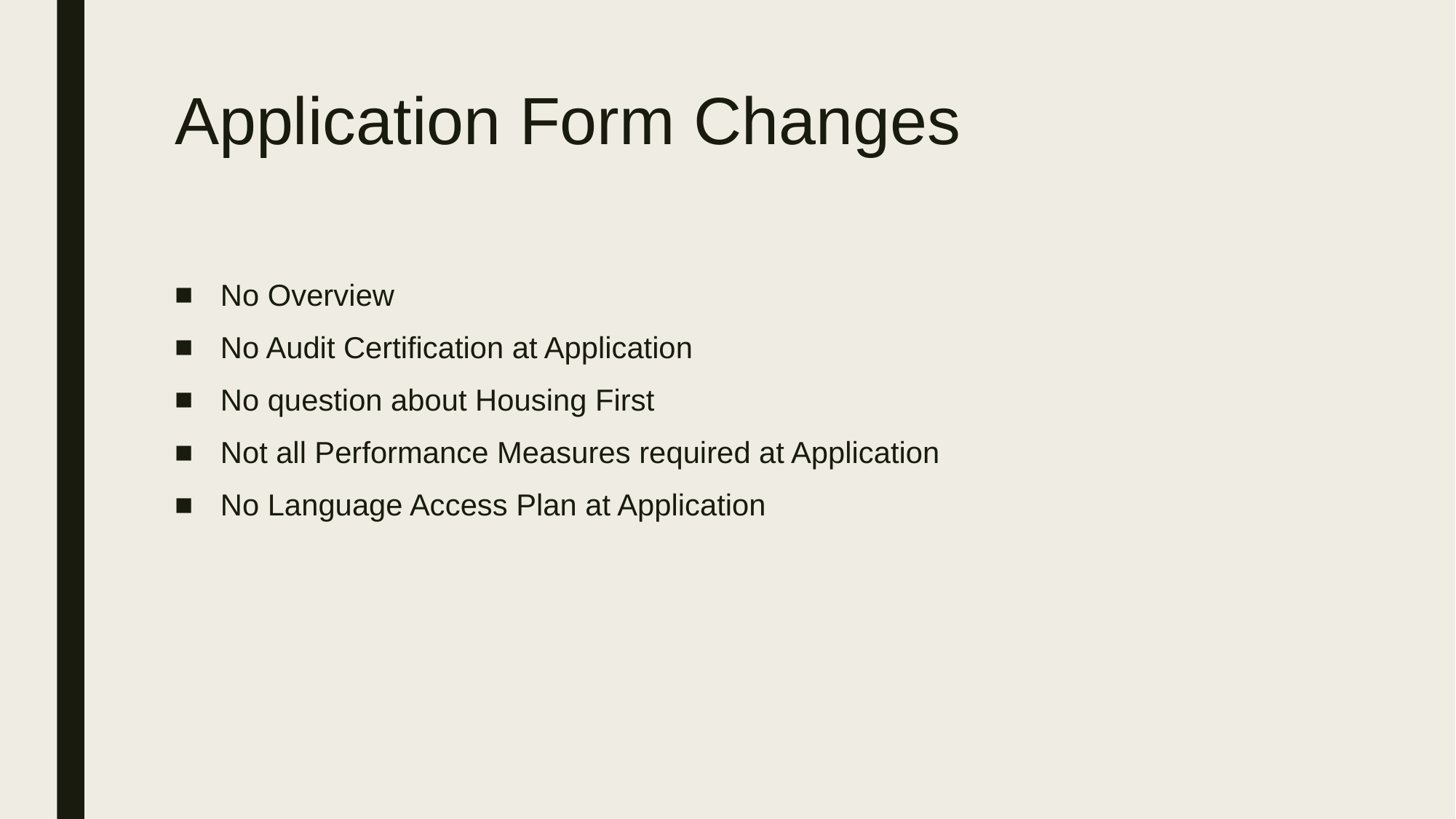

# Application Form Changes
No Overview
No Audit Certification at Application
No question about Housing First
Not all Performance Measures required at Application
No Language Access Plan at Application